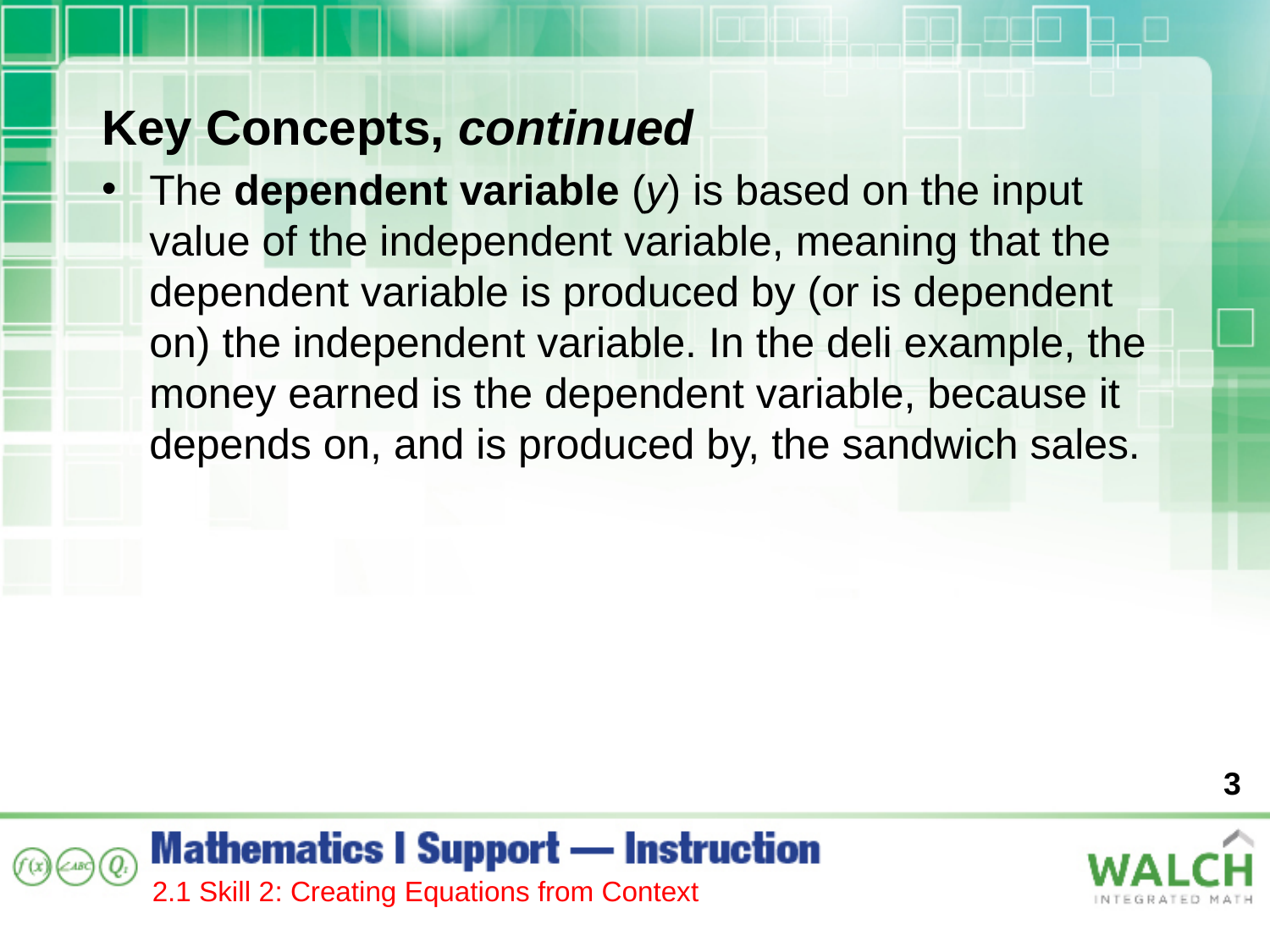

Key Concepts, continued
The dependent variable (y) is based on the input value of the independent variable, meaning that the dependent variable is produced by (or is dependent on) the independent variable. In the deli example, the money earned is the dependent variable, because it depends on, and is produced by, the sandwich sales.
3
2.1 Skill 2: Creating Equations from Context